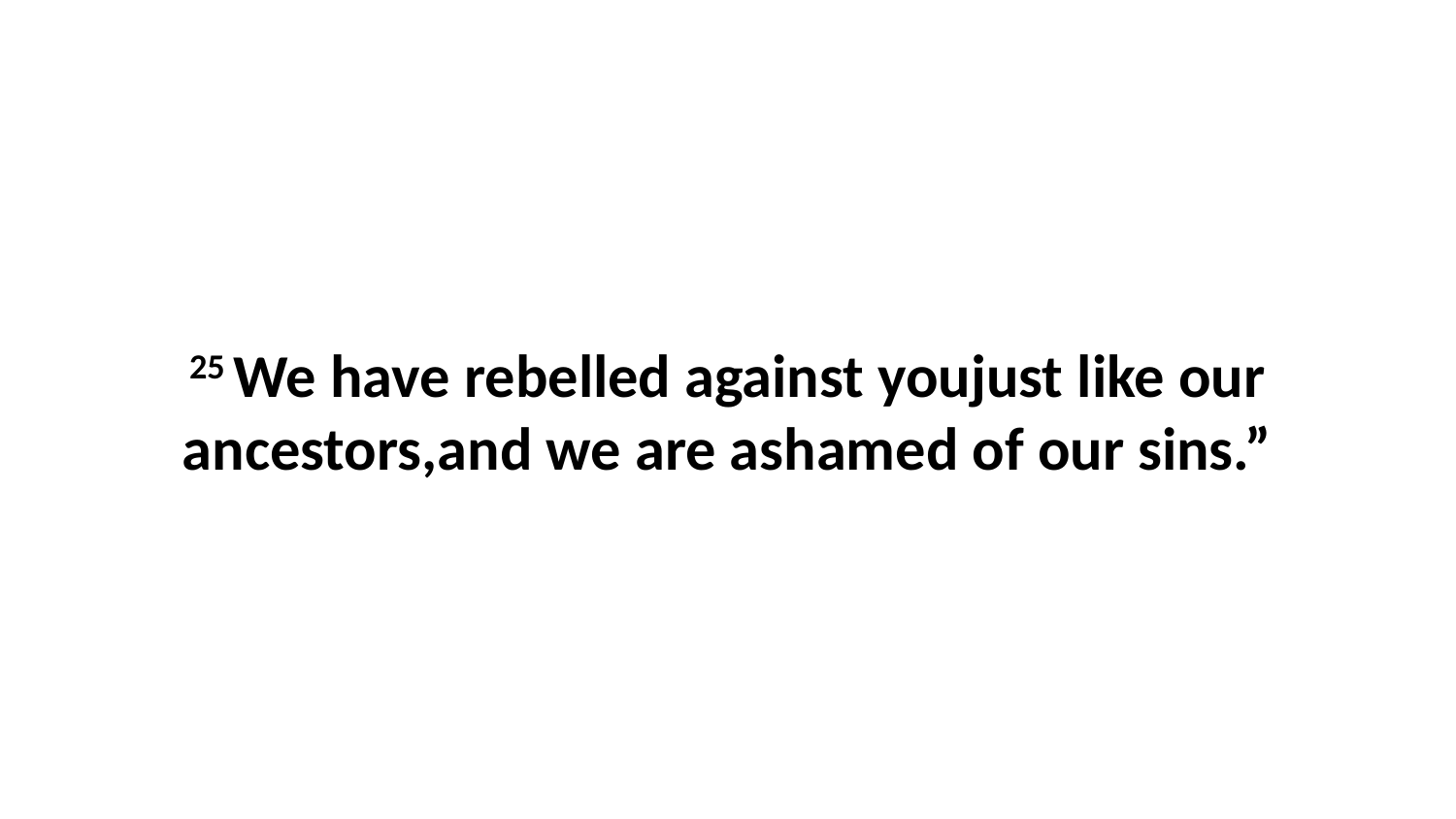

25 We have rebelled against youjust like our ancestors,and we are ashamed of our sins.”